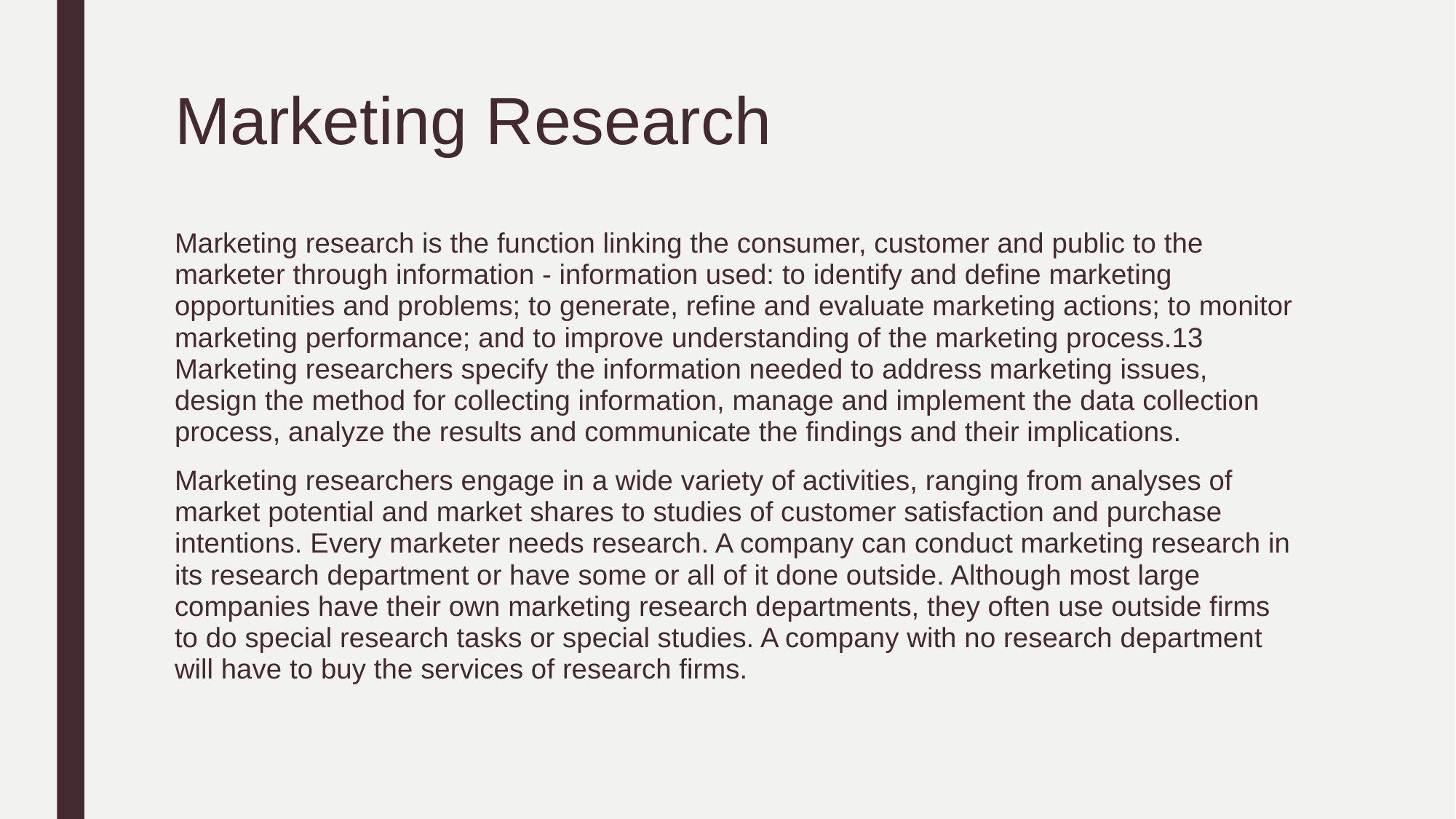

# Marketing Research
Marketing research is the function linking the consumer, customer and public to the marketer through information - information used: to identify and define marketing opportunities and problems; to generate, refine and evaluate marketing actions; to monitor marketing performance; and to improve understanding of the marketing process.13 Marketing researchers specify the information needed to address marketing issues, design the method for collecting information, manage and implement the data collection process, analyze the results and communicate the findings and their implications.
Marketing researchers engage in a wide variety of activities, ranging from analyses of market potential and market shares to studies of customer satisfaction and purchase intentions. Every marketer needs research. A company can conduct marketing research in its research department or have some or all of it done outside. Although most large companies have their own marketing research departments, they often use outside firms to do special research tasks or special studies. A company with no research department will have to buy the services of research firms.